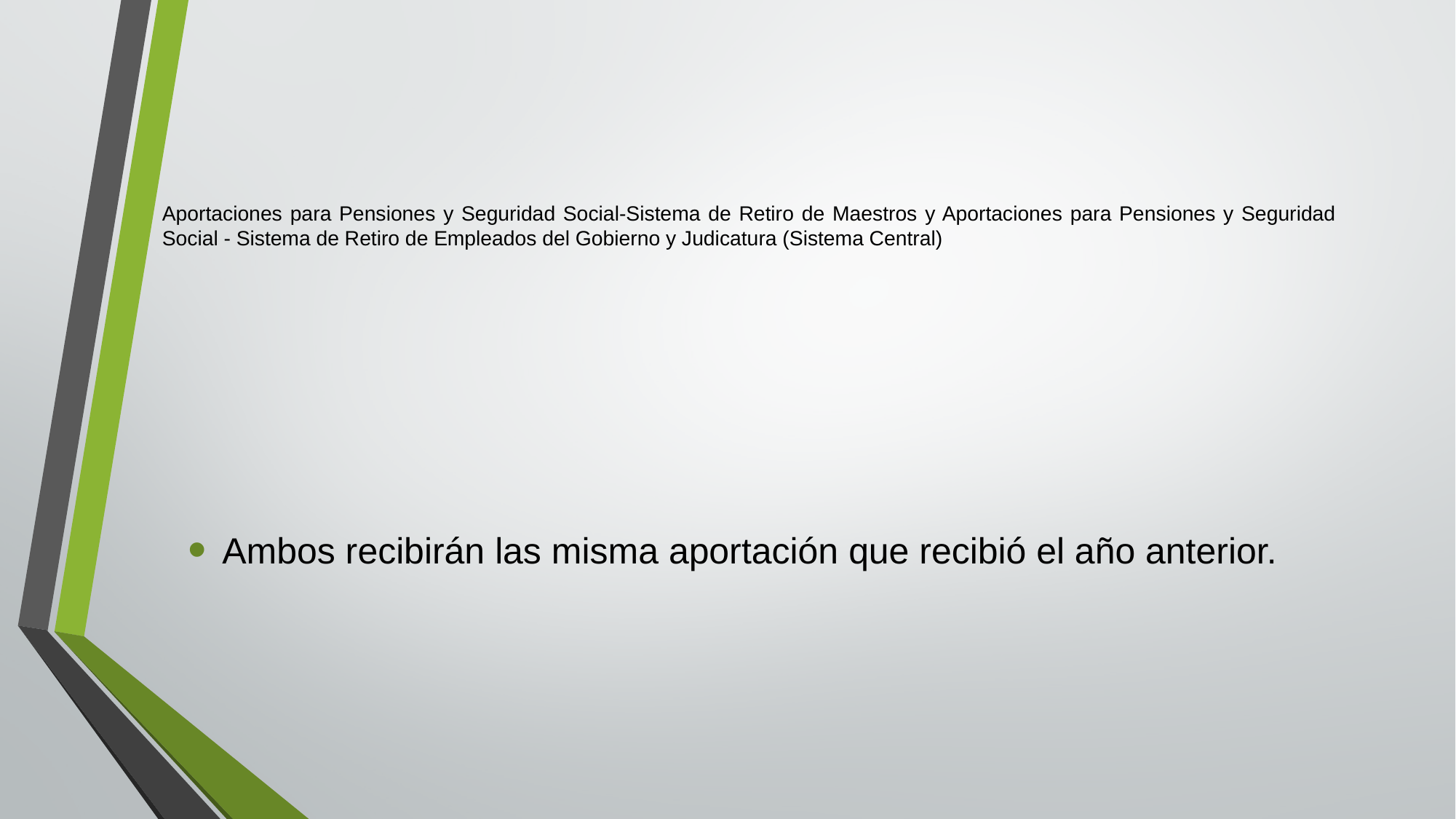

# Aportaciones para Pensiones y Seguridad Social-Sistema de Retiro de Maestros y Aportaciones para Pensiones y Seguridad Social - Sistema de Retiro de Empleados del Gobierno y Judicatura (Sistema Central)
Ambos recibirán las misma aportación que recibió el año anterior.